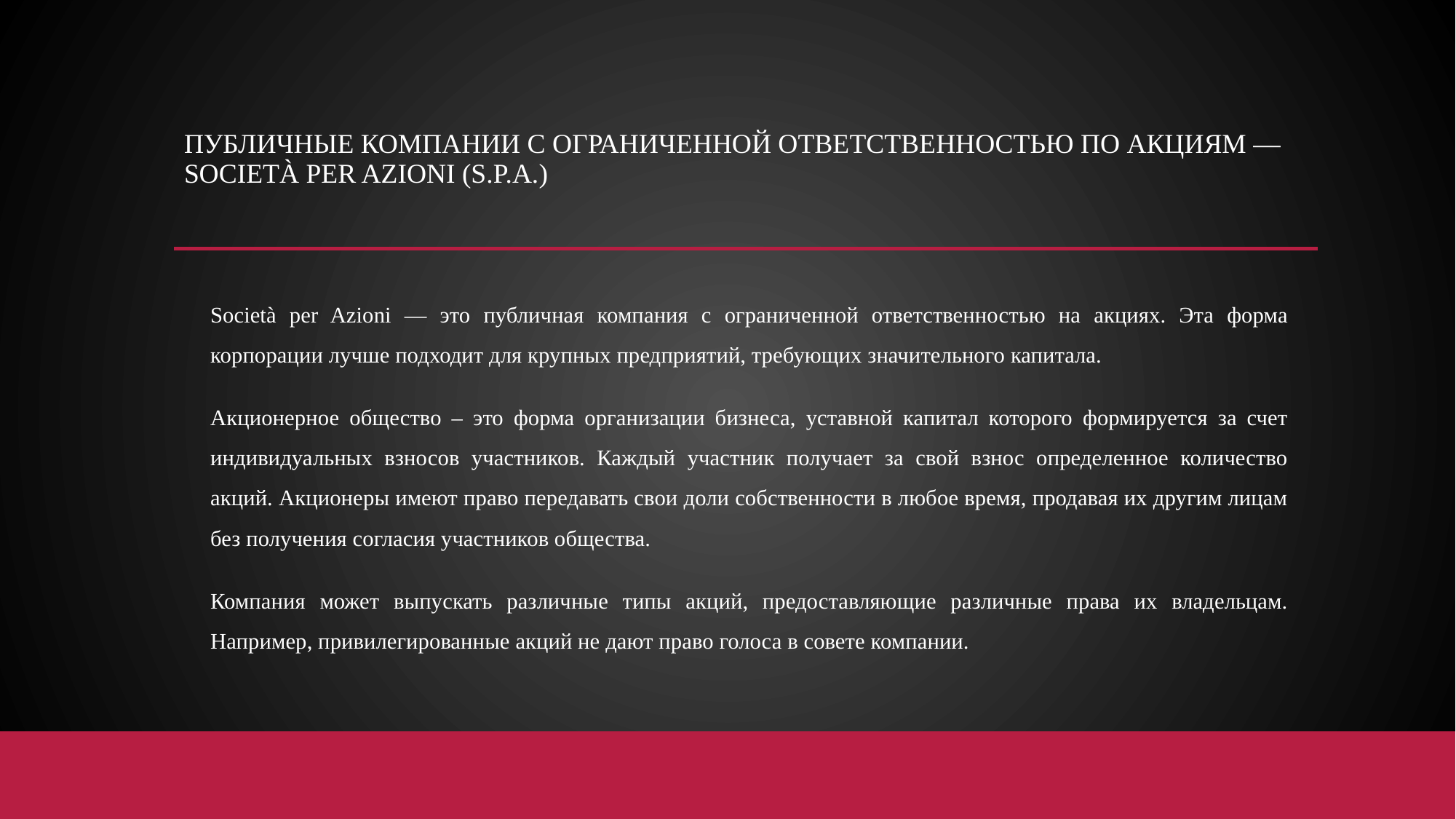

# Публичные компании с ограниченной ответственностью по акциям — società per azioni (S.P.A.)
Società per Azioni — это публичная компания с ограниченной ответственностью на акциях. Эта форма корпорации лучше подходит для крупных предприятий, требующих значительного капитала.
Акционерное общество – это форма организации бизнеса, уставной капитал которого формируется за счет индивидуальных взносов участников. Каждый участник получает за свой взнос определенное количество акций. Акционеры имеют право передавать свои доли собственности в любое время, продавая их другим лицам без получения согласия участников общества.
Компания может выпускать различные типы акций, предоставляющие различные права их владельцам. Например, привилегированные акций не дают право голоса в совете компании.